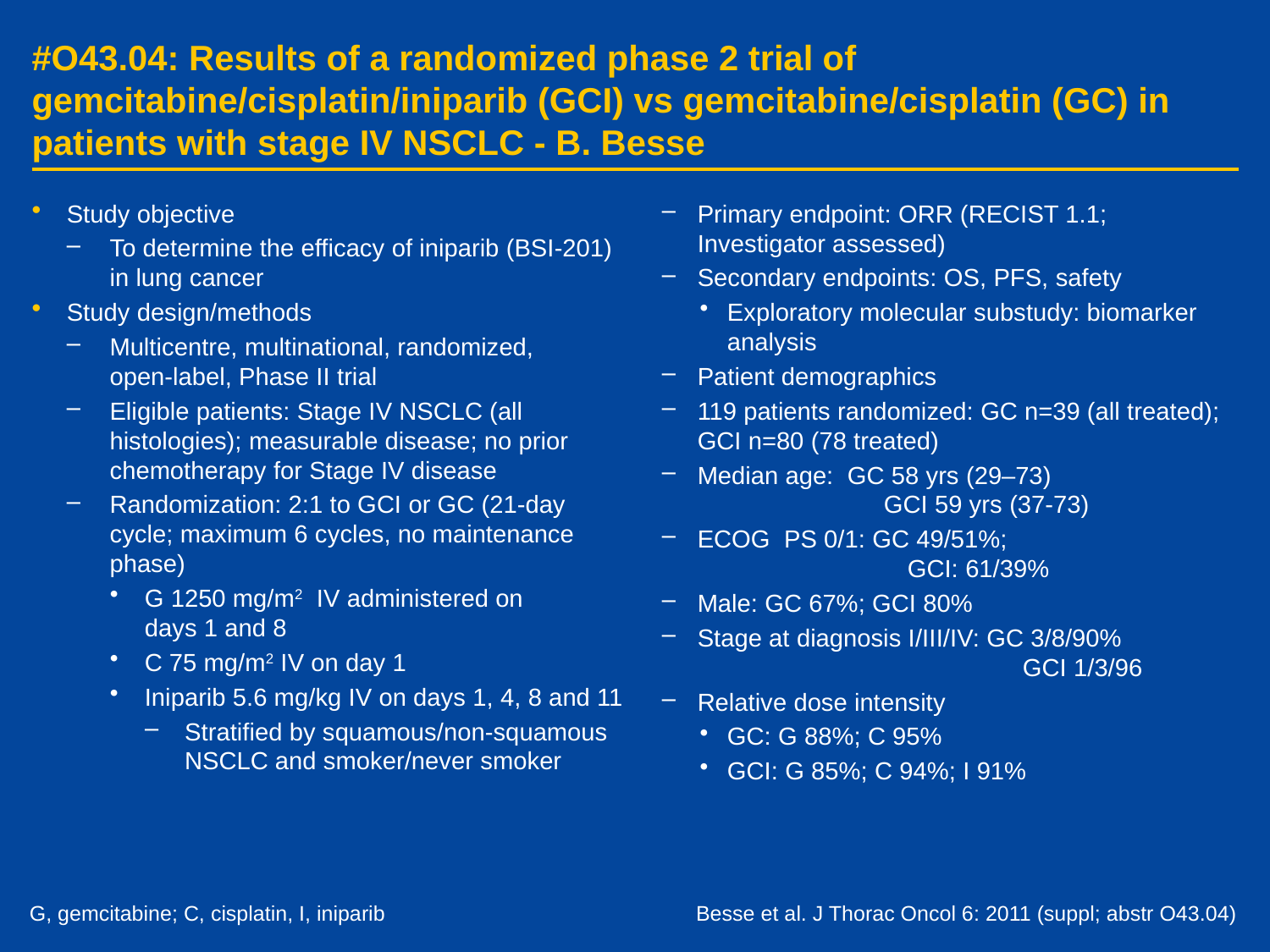

# #O43.04: Results of a randomized phase 2 trial of gemcitabine/cisplatin/iniparib (GCI) vs gemcitabine/cisplatin (GC) in patients with stage IV NSCLC - B. Besse
Study objective
To determine the efficacy of iniparib (BSI-201) in lung cancer
Study design/methods
Multicentre, multinational, randomized,
open-label, Phase II trial
Eligible patients: Stage IV NSCLC (all histologies); measurable disease; no prior chemotherapy for Stage IV disease
Randomization: 2:1 to GCI or GC (21-day cycle; maximum 6 cycles, no maintenance phase)
G 1250 mg/m2  IV administered on
days 1 and 8
C 75 mg/m2 IV on day 1
Iniparib 5.6 mg/kg IV on days 1, 4, 8 and 11
Stratified by squamous/non-squamous NSCLC and smoker/never smoker

Primary endpoint: ORR (RECIST 1.1;
Investigator assessed)
Secondary endpoints: OS, PFS, safety
Exploratory molecular substudy: biomarker analysis
Patient demographics
119 patients randomized: GC n=39 (all treated); GCI n=80 (78 treated)
Median age:  GC 58 yrs (29–73)
	GCI 59 yrs (37-73)
ECOG  PS 0/1: GC 49/51%;
	GCI: 61/39%
Male: GC 67%; GCI 80%
Stage at diagnosis I/III/IV: GC 3/8/90%
	GCI 1/3/96
Relative dose intensity
GC: G 88%; C 95%
GCI: G 85%; C 94%; I 91%

Besse et al. J Thorac Oncol 6: 2011 (suppl; abstr O43.04)
G, gemcitabine; C, cisplatin, I, iniparib